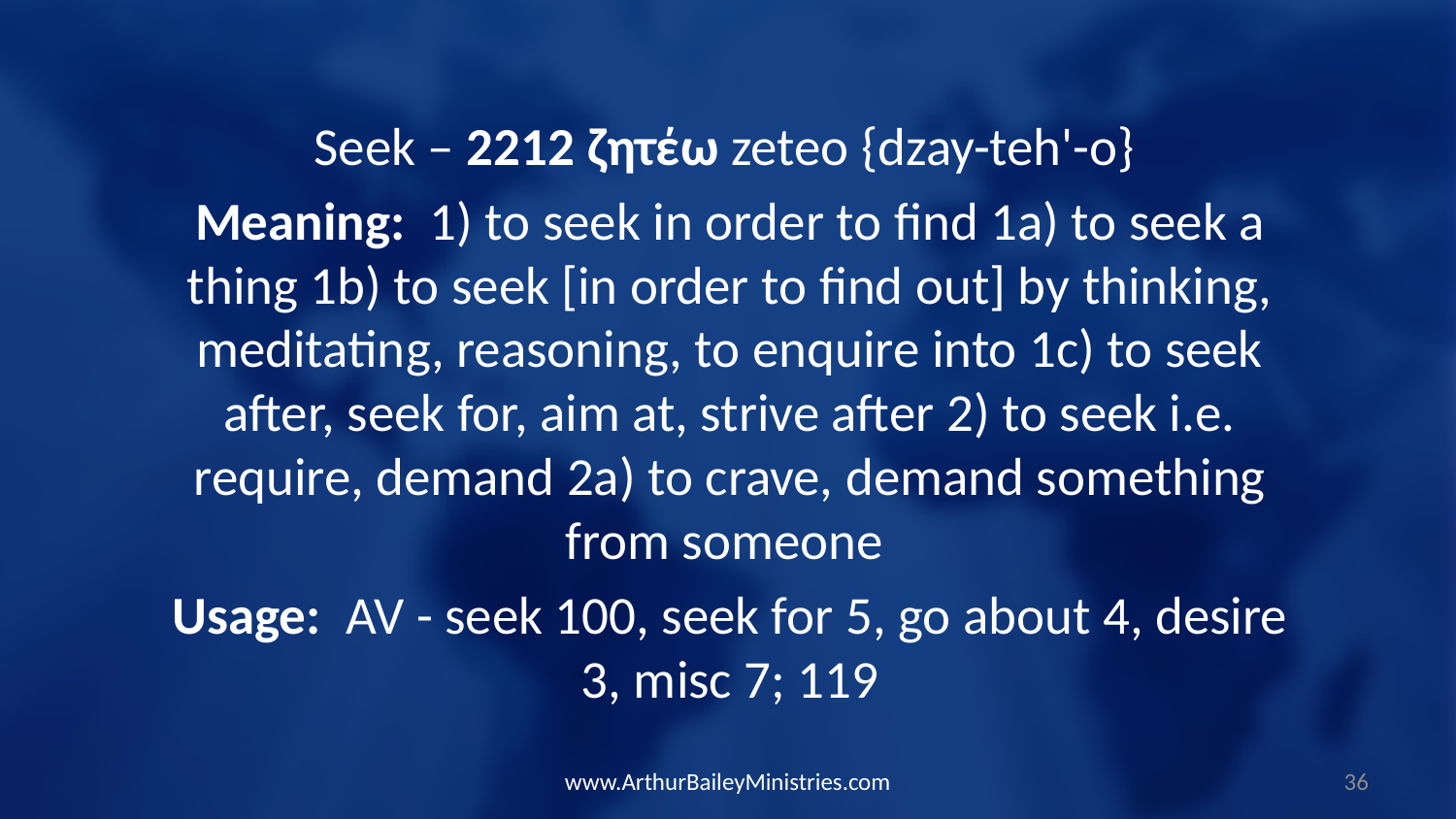

Seek – 2212 ζητέω zeteo {dzay-teh'-o}
Meaning:  1) to seek in order to find 1a) to seek a thing 1b) to seek [in order to find out] by thinking, meditating, reasoning, to enquire into 1c) to seek after, seek for, aim at, strive after 2) to seek i.e. require, demand 2a) to crave, demand something from someone
Usage:  AV - seek 100, seek for 5, go about 4, desire 3, misc 7; 119

www.ArthurBaileyMinistries.com
36